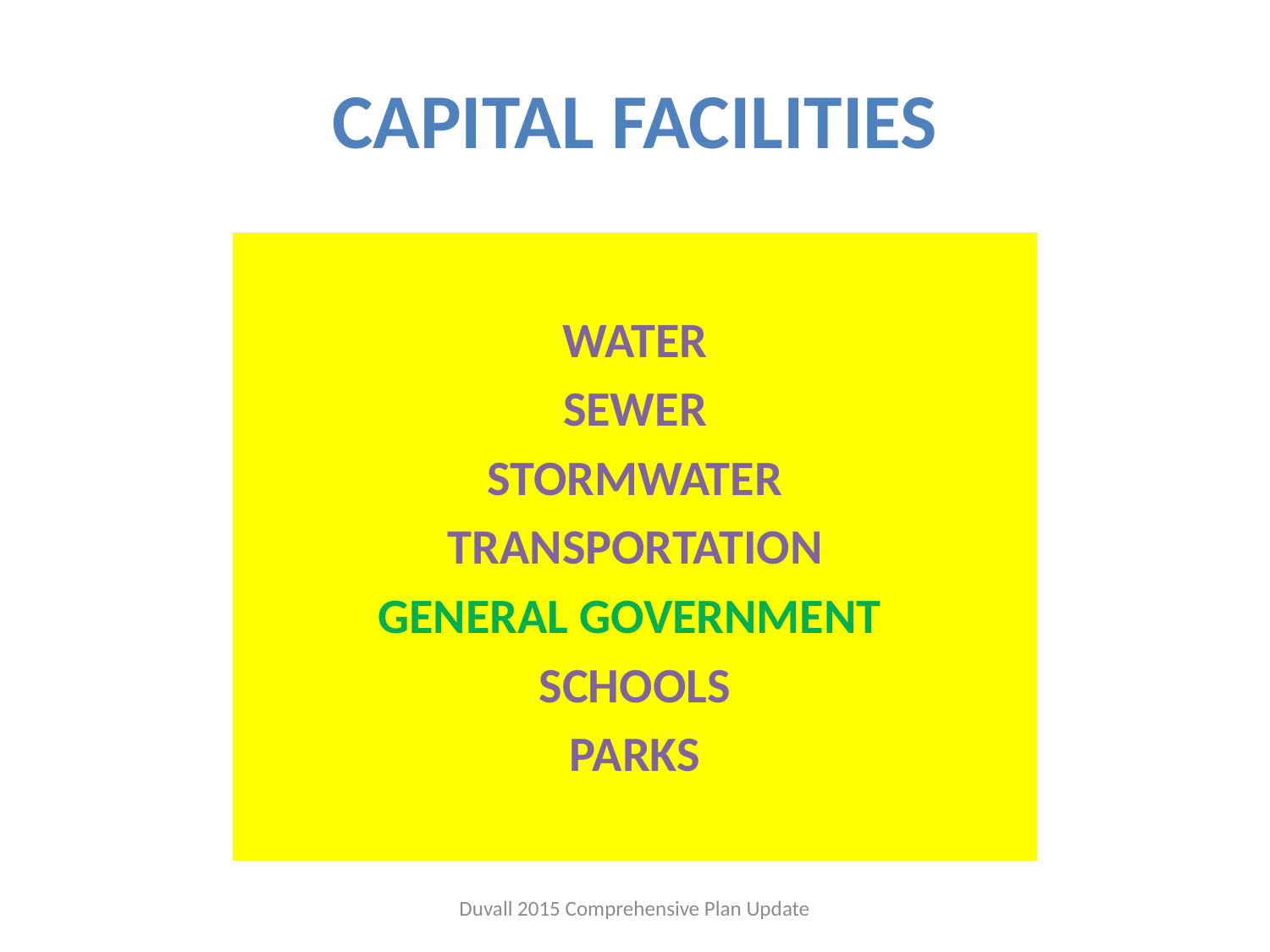

# CAPITAL FACILITIES

WATER
SEWER
STORMWATER
TRANSPORTATION
GENERAL GOVERNMENT
SCHOOLS
PARKS
Duvall 2015 Comprehensive Plan Update